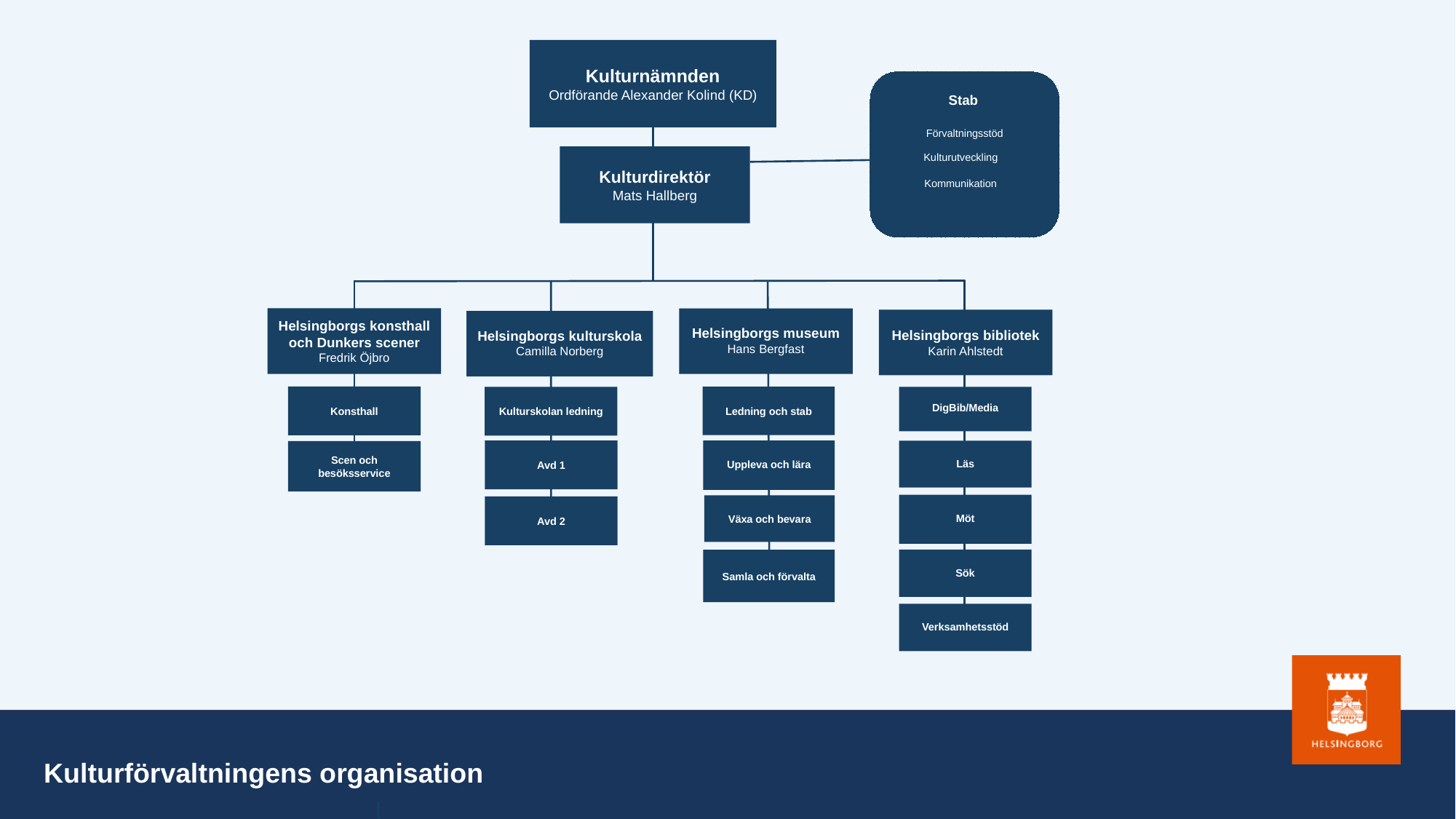

Kulturnämnden
Ordförande Alexander Kolind (KD)

Stab
Förvaltningsstöd
Kulturdirektör
Mats Hallberg
Kulturutveckling
Kommunikation
Helsingborgs konsthall och Dunkers scener
Fredrik Öjbro

Helsingborgs museum
Hans Bergfast

Helsingborgs bibliotek
Karin Ahlstedt

Helsingborgs kulturskola
Camilla Norberg

Konsthall
Ledning och stab

DigBib/Media

Kulturskolan ledning
Avd 1

Uppleva och lära

Läs

Scen och besöksservice

Möt

Växa och bevara
Avd 2

Sök

Samla och förvalta

Verksamhetsstöd

Kulturförvaltningens organisation